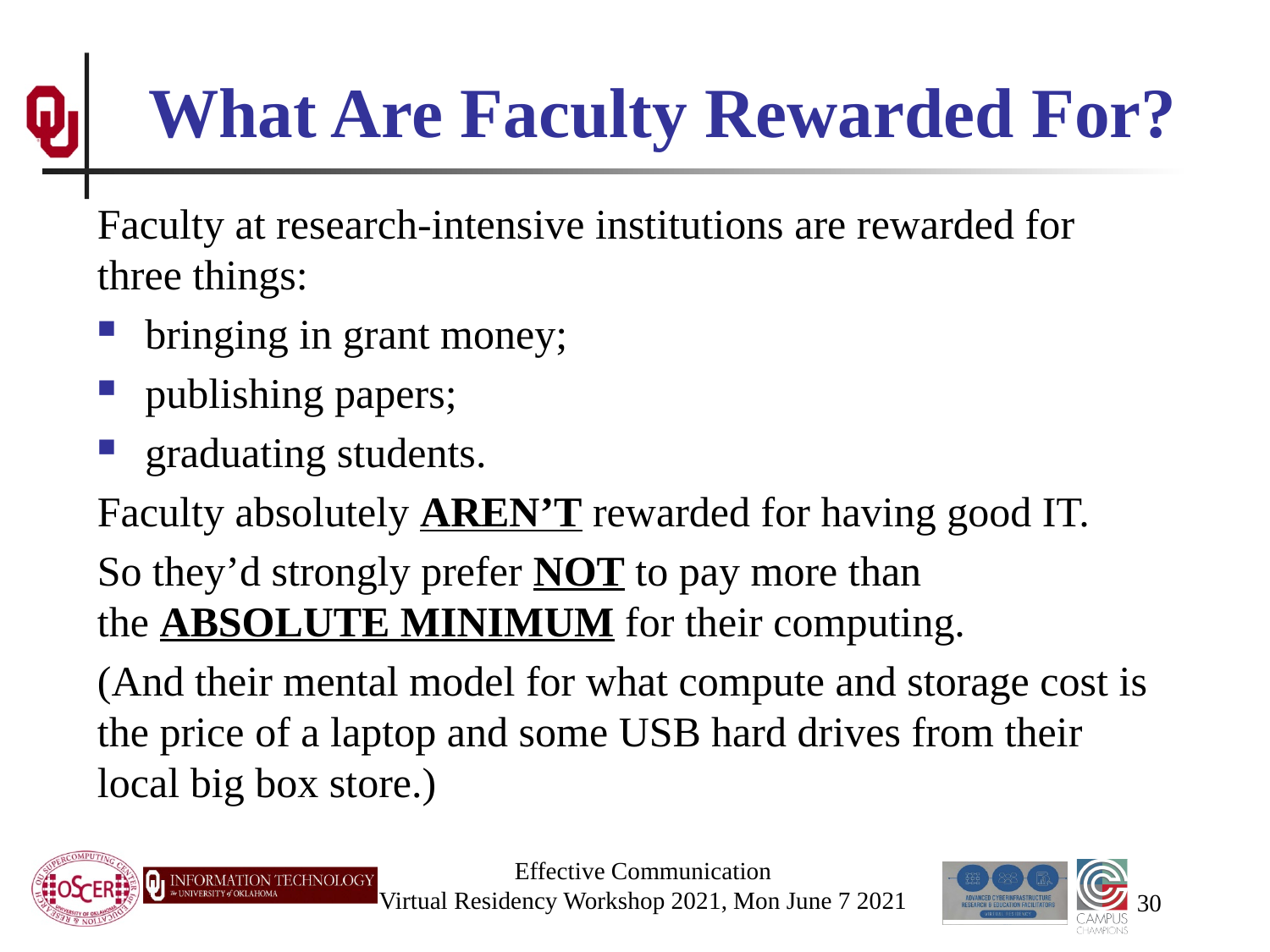

# What Are Faculty Rewarded For?
Faculty at research-intensive institutions are rewarded for  three things:
bringing in grant money;
publishing papers;
graduating students.
Faculty absolutely AREN’T rewarded for having good IT.
So they’d strongly prefer NOT to pay more than                    the ABSOLUTE MINIMUM for their computing.
(And their mental model for what compute and storage cost is the price of a laptop and some USB hard drives from their    local big box store.)
Effective Communication
Virtual Residency Workshop 2021, Mon June 7 2021
30